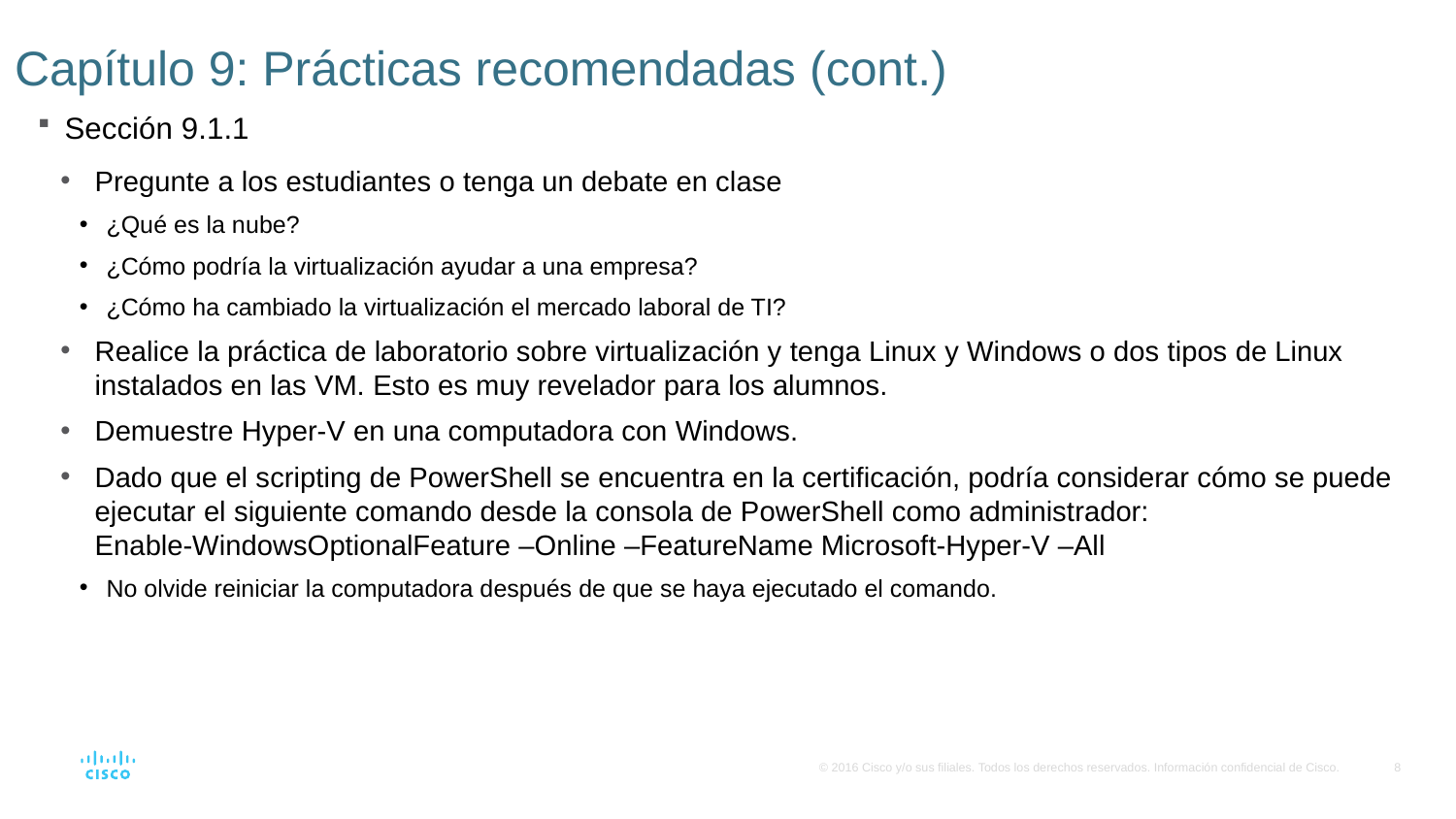

# Capítulo 9: Prácticas recomendadas (cont.)
Sección 9.1.1
Pregunte a los estudiantes o tenga un debate en clase
¿Qué es la nube?
¿Cómo podría la virtualización ayudar a una empresa?
¿Cómo ha cambiado la virtualización el mercado laboral de TI?
Realice la práctica de laboratorio sobre virtualización y tenga Linux y Windows o dos tipos de Linux instalados en las VM. Esto es muy revelador para los alumnos.
Demuestre Hyper-V en una computadora con Windows.
Dado que el scripting de PowerShell se encuentra en la certificación, podría considerar cómo se puede ejecutar el siguiente comando desde la consola de PowerShell como administrador:
Enable-WindowsOptionalFeature –Online –FeatureName Microsoft-Hyper-V –All
No olvide reiniciar la computadora después de que se haya ejecutado el comando.